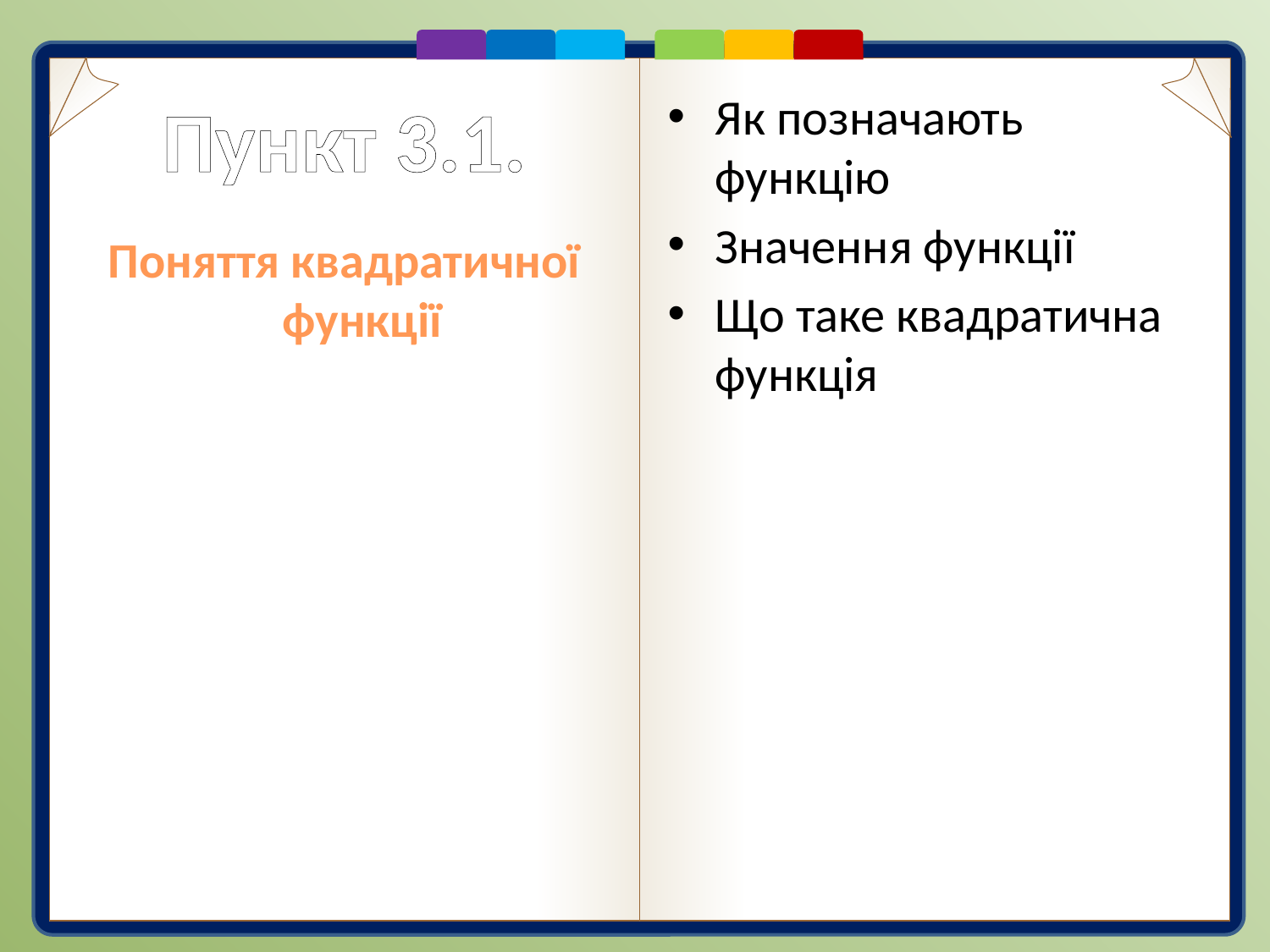

# Пункт 3.1.
Як позначають функцію
Значення функції
Що таке квадратична функція
Поняття квадратичної функції